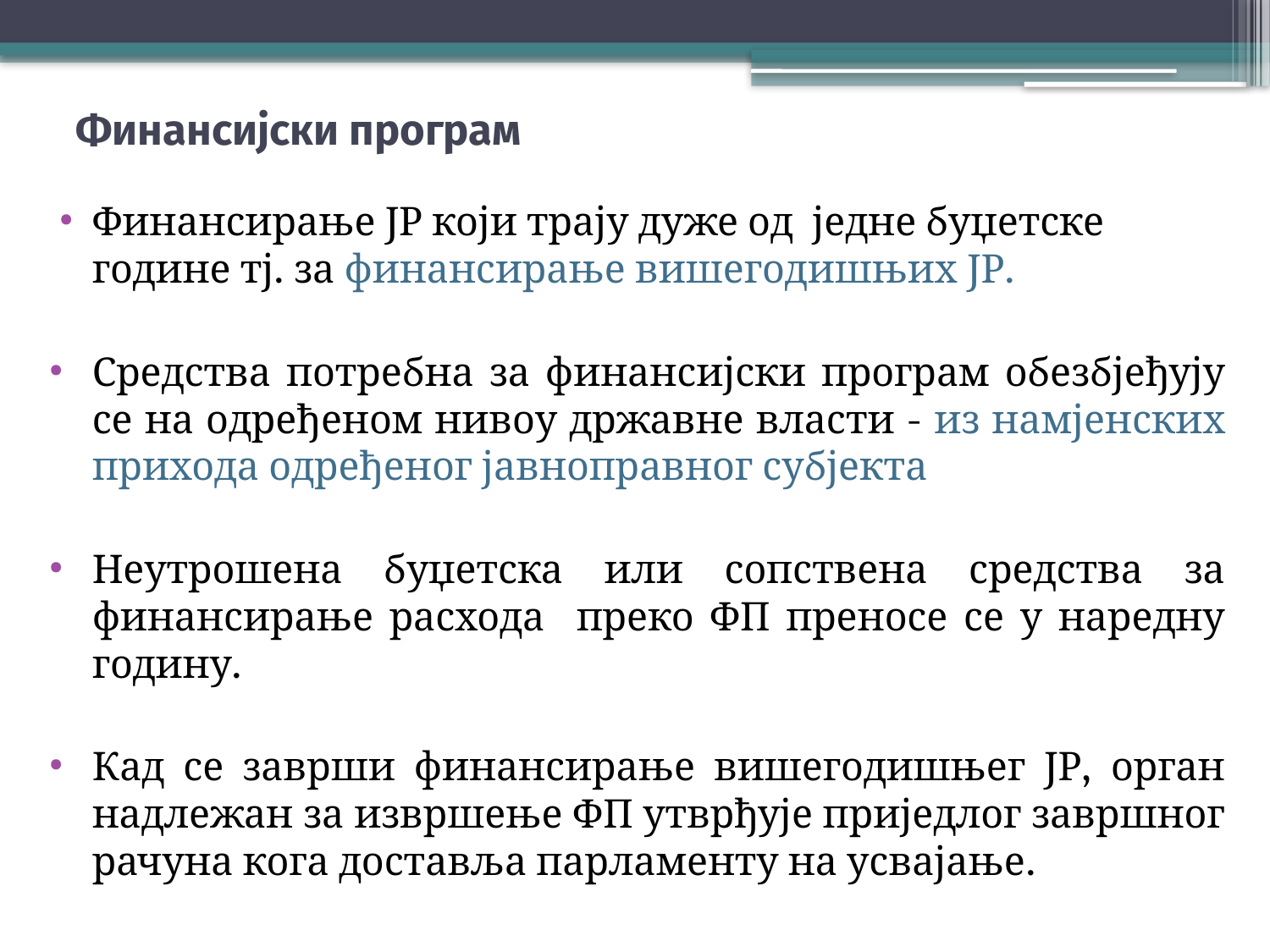

# Финансијски програм
Финансирање ЈР који трају дуже од  једне буџетске године тј. за финансирање вишегодишњих ЈР.

Средства потребна за финансијски програм обезбјеђују се на одређеном нивоу државне власти - из намјенских прихода одређеног јавноправног субјекта

Неутрошена буџетска или сопствена средства за финансирање расхода  преко ФП преносе се у наредну годину.

Кад се заврши финансирање вишегодишњег ЈР, орган надлежан за извршење ФП утврђује приједлог завршног рачуна кога доставља парламенту на усвајање.